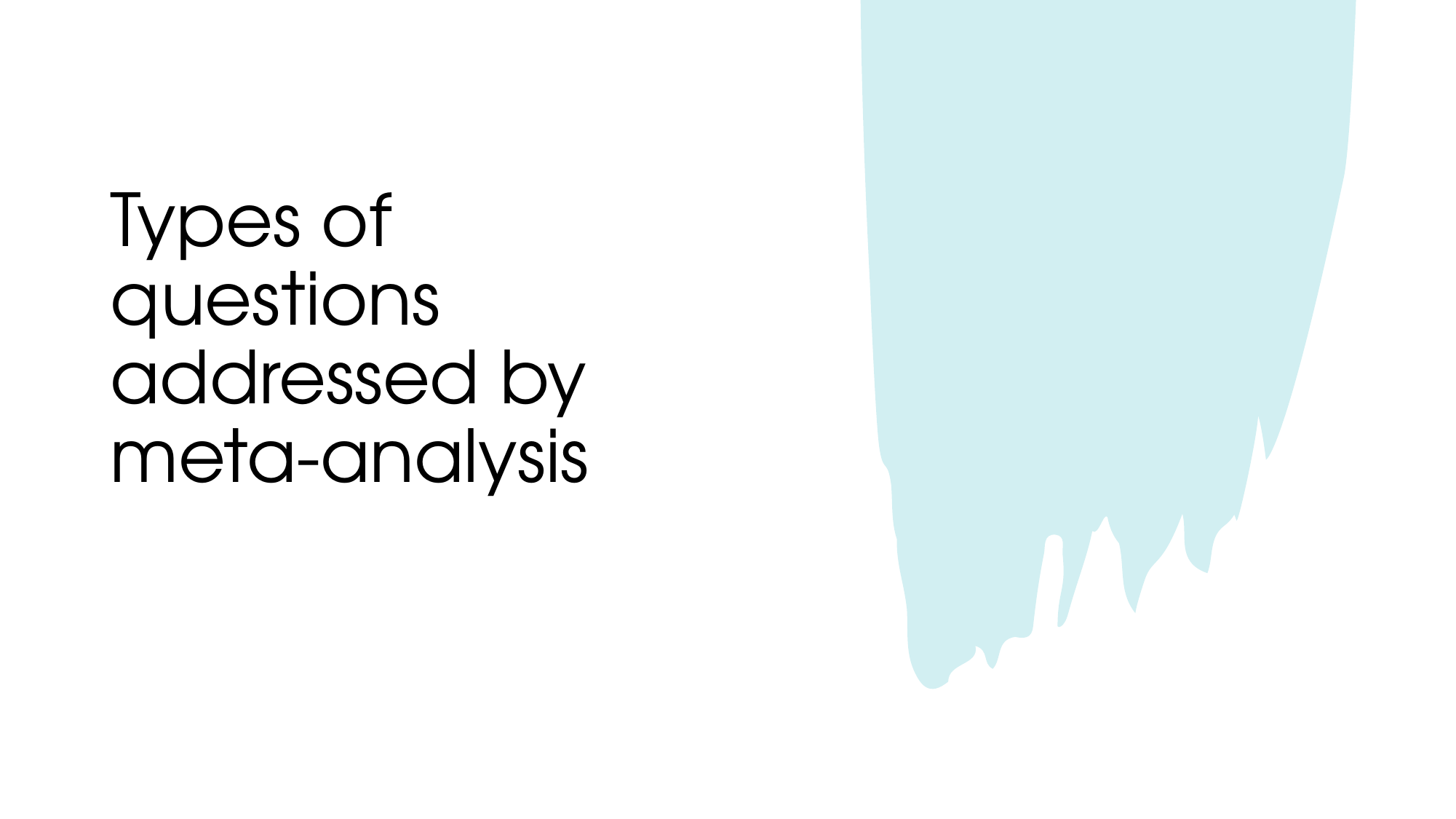

# Types of questions addressed by meta-analysis